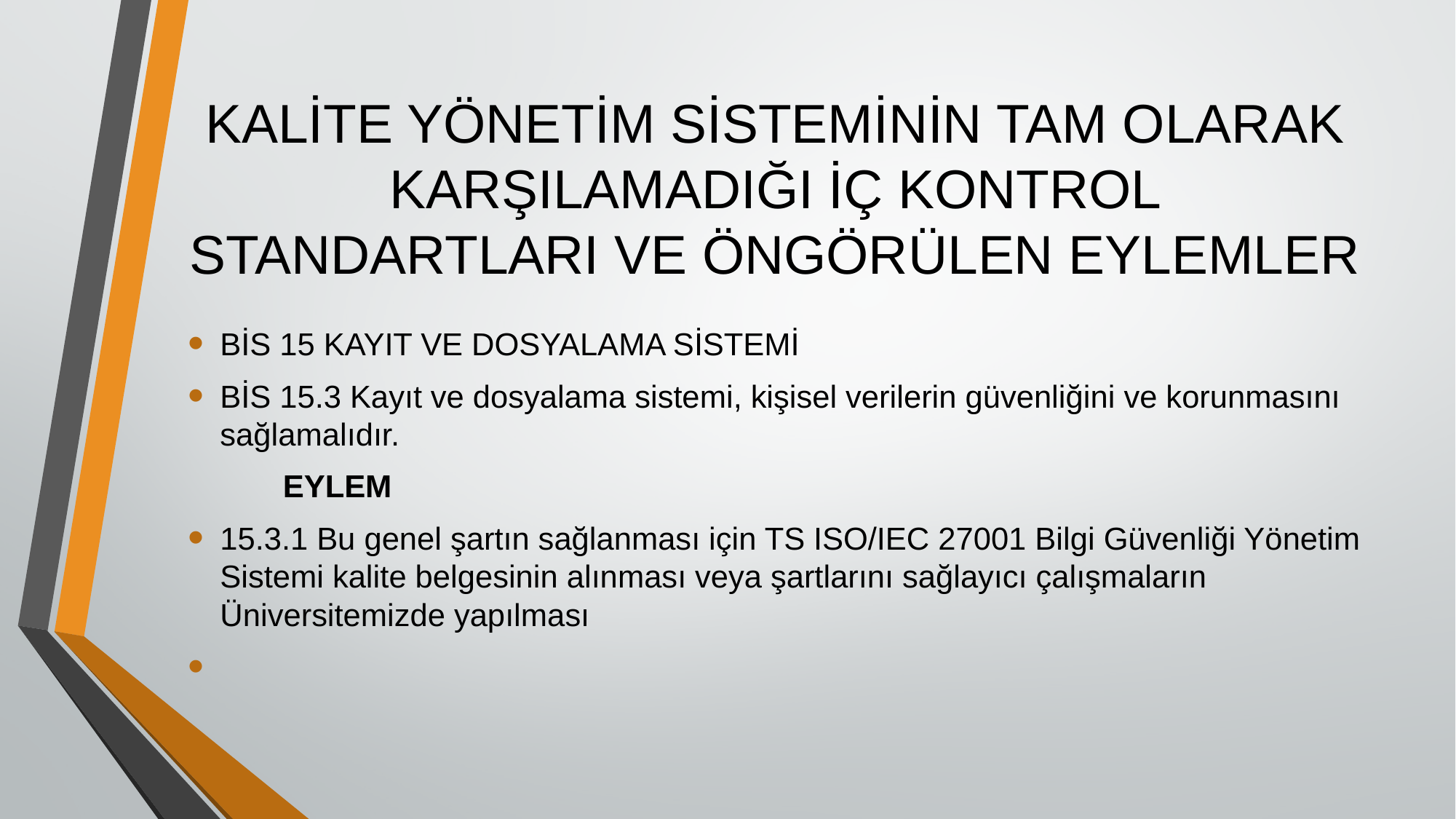

# KALİTE YÖNETİM SİSTEMİNİN TAM OLARAK KARŞILAMADIĞI İÇ KONTROL STANDARTLARI VE ÖNGÖRÜLEN EYLEMLER
BİS 15 KAYIT VE DOSYALAMA SİSTEMİ
BİS 15.3 Kayıt ve dosyalama sistemi, kişisel verilerin güvenliğini ve korunmasını sağlamalıdır.
	EYLEM
15.3.1 Bu genel şartın sağlanması için TS ISO/IEC 27001 Bilgi Güvenliği Yönetim Sistemi kalite belgesinin alınması veya şartlarını sağlayıcı çalışmaların Üniversitemizde yapılması